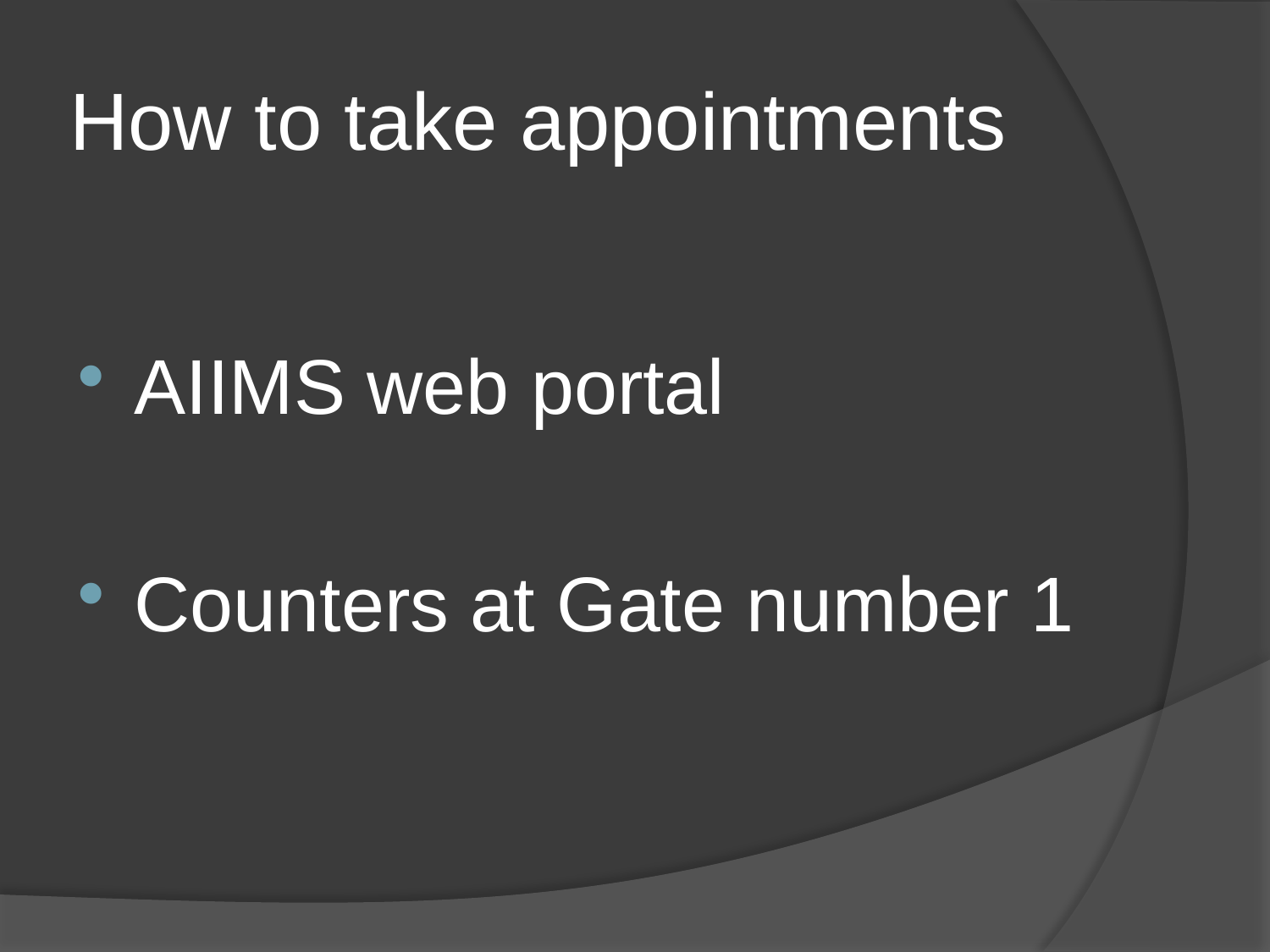

# How to take appointments

AIIMS web portal

Counters at Gate number 1